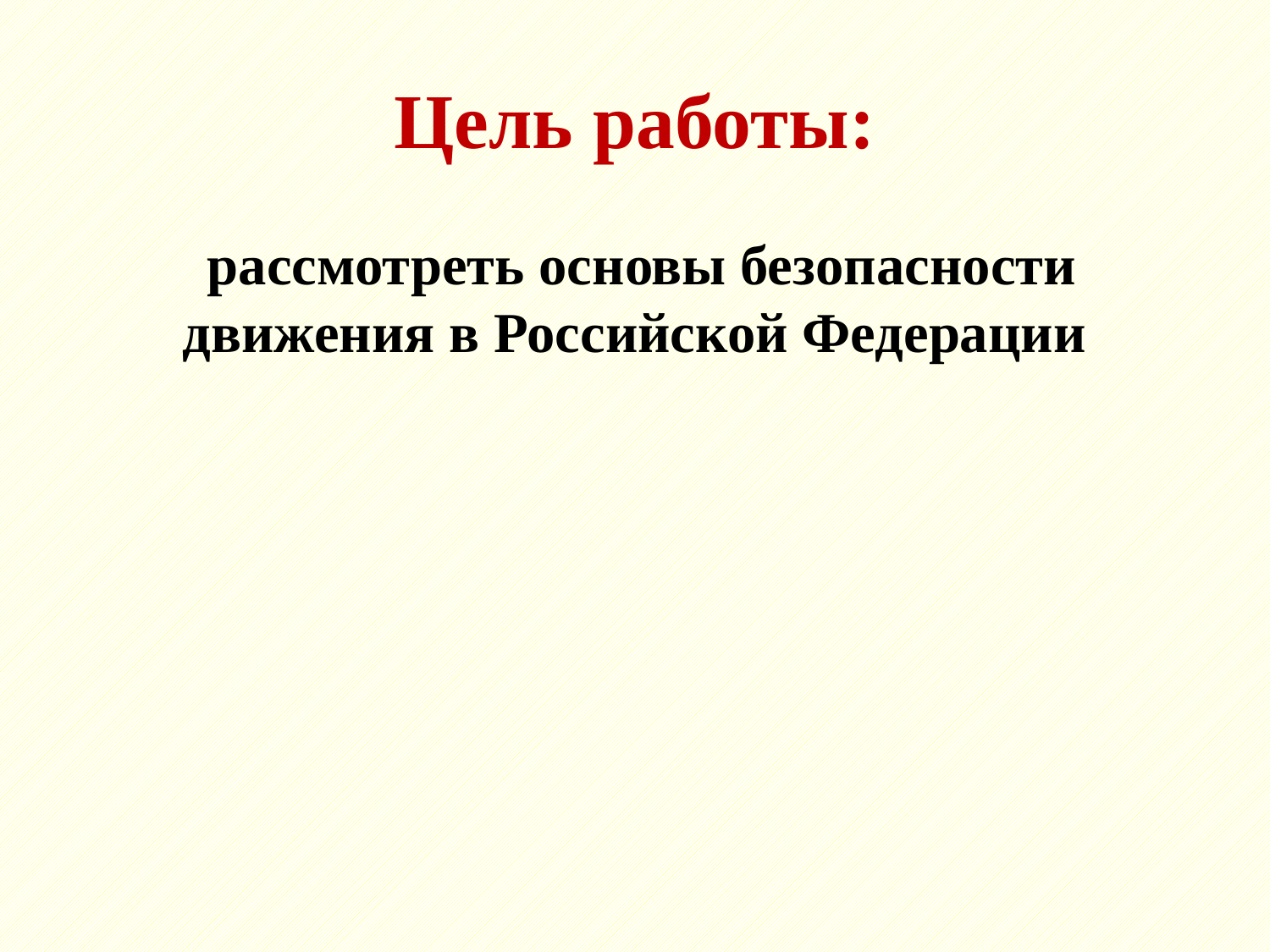

# Цель работы:
 рассмотреть основы безопасности движения в Российской Федерации